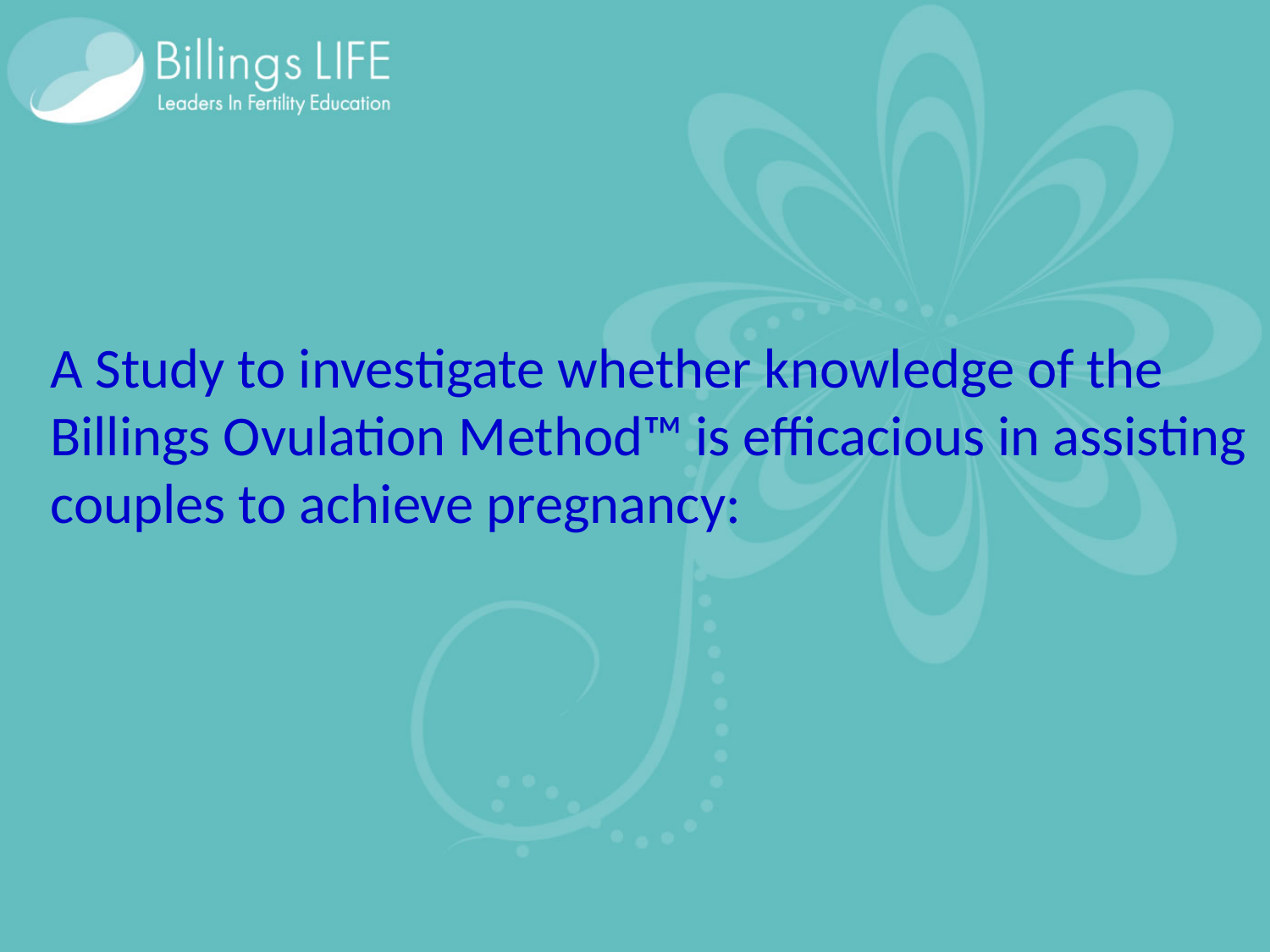

A Study to investigate whether knowledge of the Billings Ovulation Method™ is efficacious in assisting couples to achieve pregnancy: